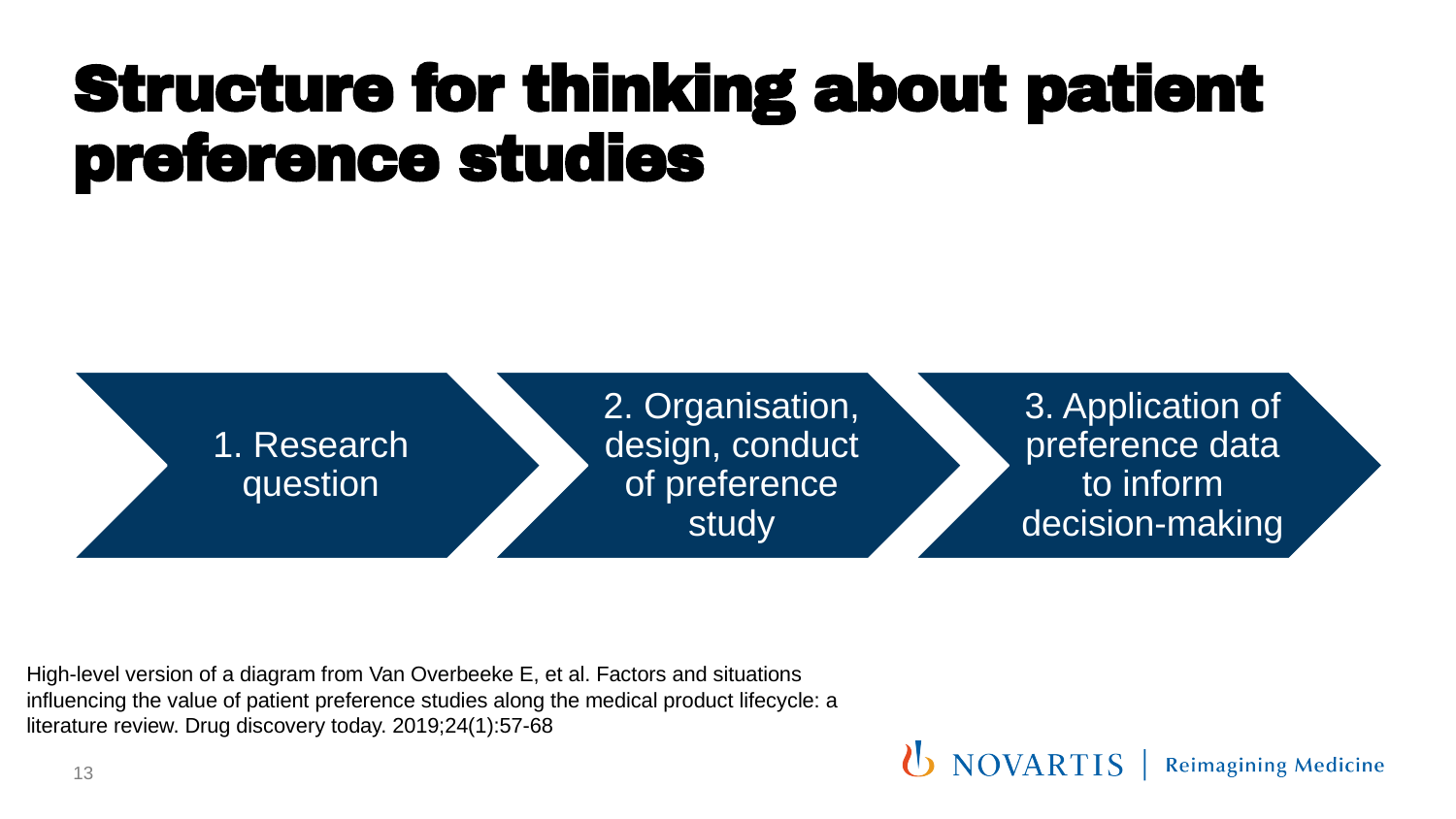

# Structure for thinking about patient preference studies
1. Research question
2. Organisation, design, conduct of preference study
3. Application of preference data to inform decision-making
High-level version of a diagram from Van Overbeeke E, et al. Factors and situations influencing the value of patient preference studies along the medical product lifecycle: a literature review. Drug discovery today. 2019;24(1):57-68

13